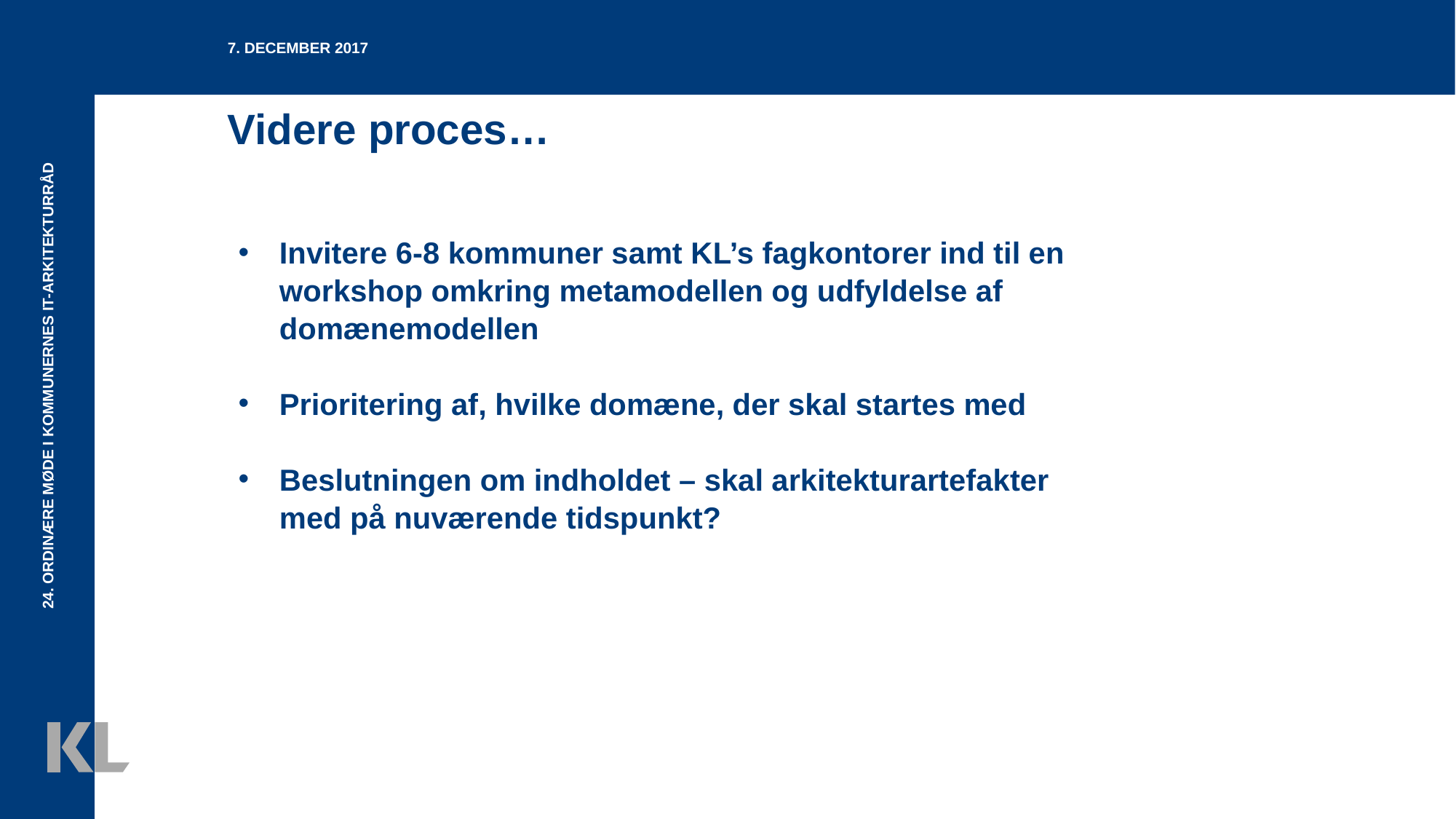

7. december 2017
# Videre proces…

Invitere 6-8 kommuner samt KL’s fagkontorer ind til en workshop omkring metamodellen og udfyldelse af domænemodellen

Prioritering af, hvilke domæne, der skal startes med

Beslutningen om indholdet – skal arkitekturartefakter med på nuværende tidspunkt?

24. ordinære møde i Kommunernes It-Arkitekturråd